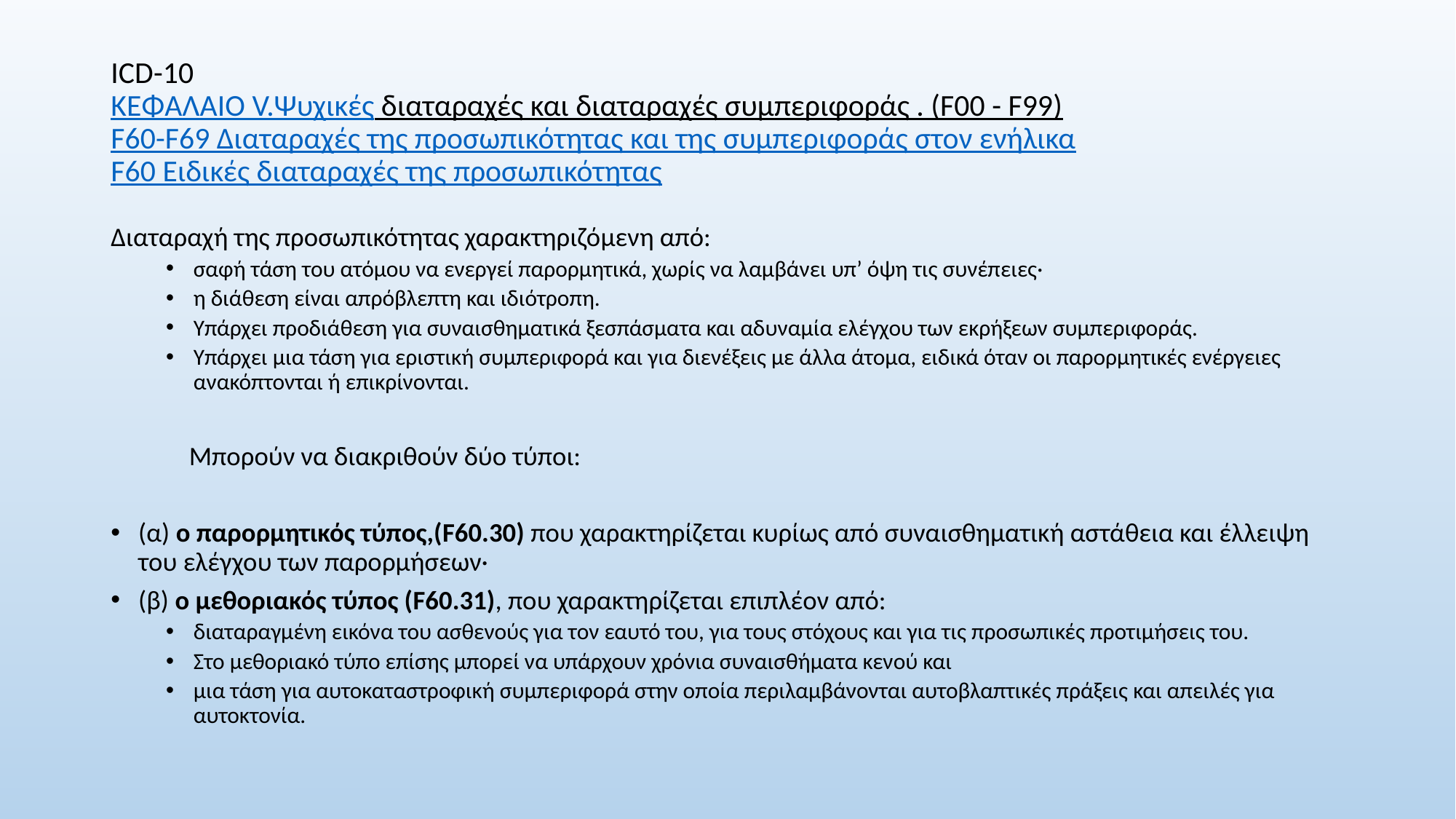

# ICD-10 ΚΕΦΆΛΑΙΟ V.Ψυχικές διαταραχές και διαταραχές συμπεριφοράς . (F00 - F99) F60-F69 Διαταραχές της προσωπικότητας και της συμπεριφοράς στον ενήλικα F60 Ειδικές διαταραχές της προσωπικότητας
Διαταραχή της προσωπικότητας χαρακτηριζόμενη από:
σαφή τάση του ατόμου να ενεργεί παρορμητικά, χωρίς να λαμβάνει υπ’ όψη τις συνέπειες·
η διάθεση είναι απρόβλεπτη και ιδιότροπη.
Υπάρχει προδιάθεση για συναισθηματικά ξεσπάσματα και αδυναμία ελέγχου των εκρήξεων συμπεριφοράς.
Υπάρχει μια τάση για εριστική συμπεριφορά και για διενέξεις με άλλα άτομα, ειδικά όταν οι παρορμητικές ενέργειες ανακόπτονται ή επικρίνονται.

             Μπορούν να διακριθούν δύο τύποι:

(α) ο παρορμητικός τύπος,(F60.30) που χαρακτηρίζεται κυρίως από συναισθηματική αστάθεια και έλλειψη του ελέγχου των παρορμήσεων·
(β) ο μεθοριακός τύπος (F60.31), που χαρακτηρίζεται επιπλέον από:
διαταραγμένη εικόνα του ασθενούς για τον εαυτό του, για τους στόχους και για τις προσωπικές προτιμήσεις του.
Στο μεθοριακό τύπο επίσης μπορεί να υπάρχουν χρόνια συναισθήματα κενού και
μια τάση για αυτοκαταστροφική συμπεριφορά στην οποία περιλαμβάνονται αυτοβλαπτικές πράξεις και απειλές για αυτοκτονία.